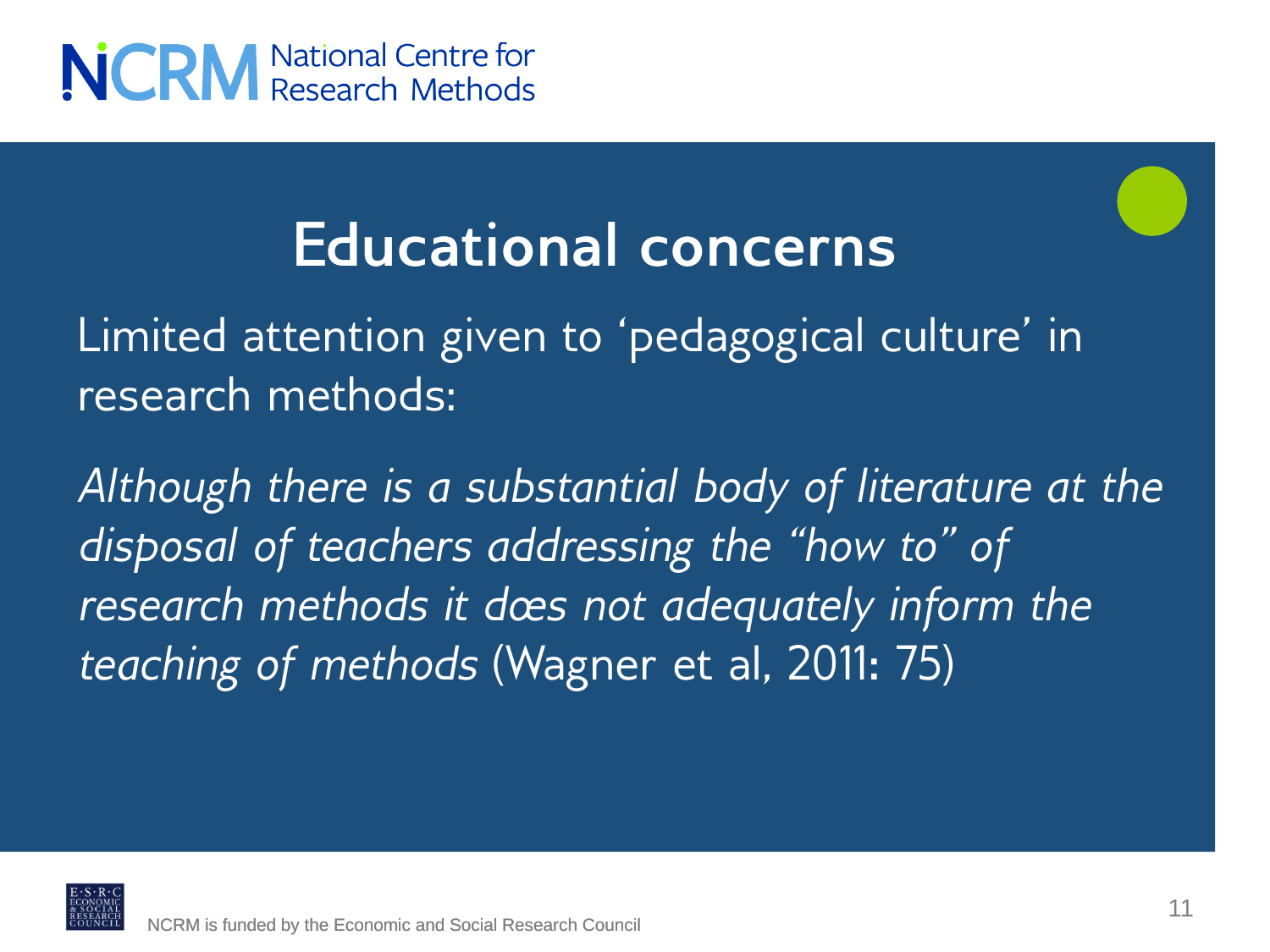

# Educational concerns
Limited attention given to ‘pedagogical culture’ in research methods:
Although there is a substantial body of literature at the disposal of teachers addressing the “how to” of research methods it does not adequately inform the teaching of methods (Wagner et al, 2011: 75)
11